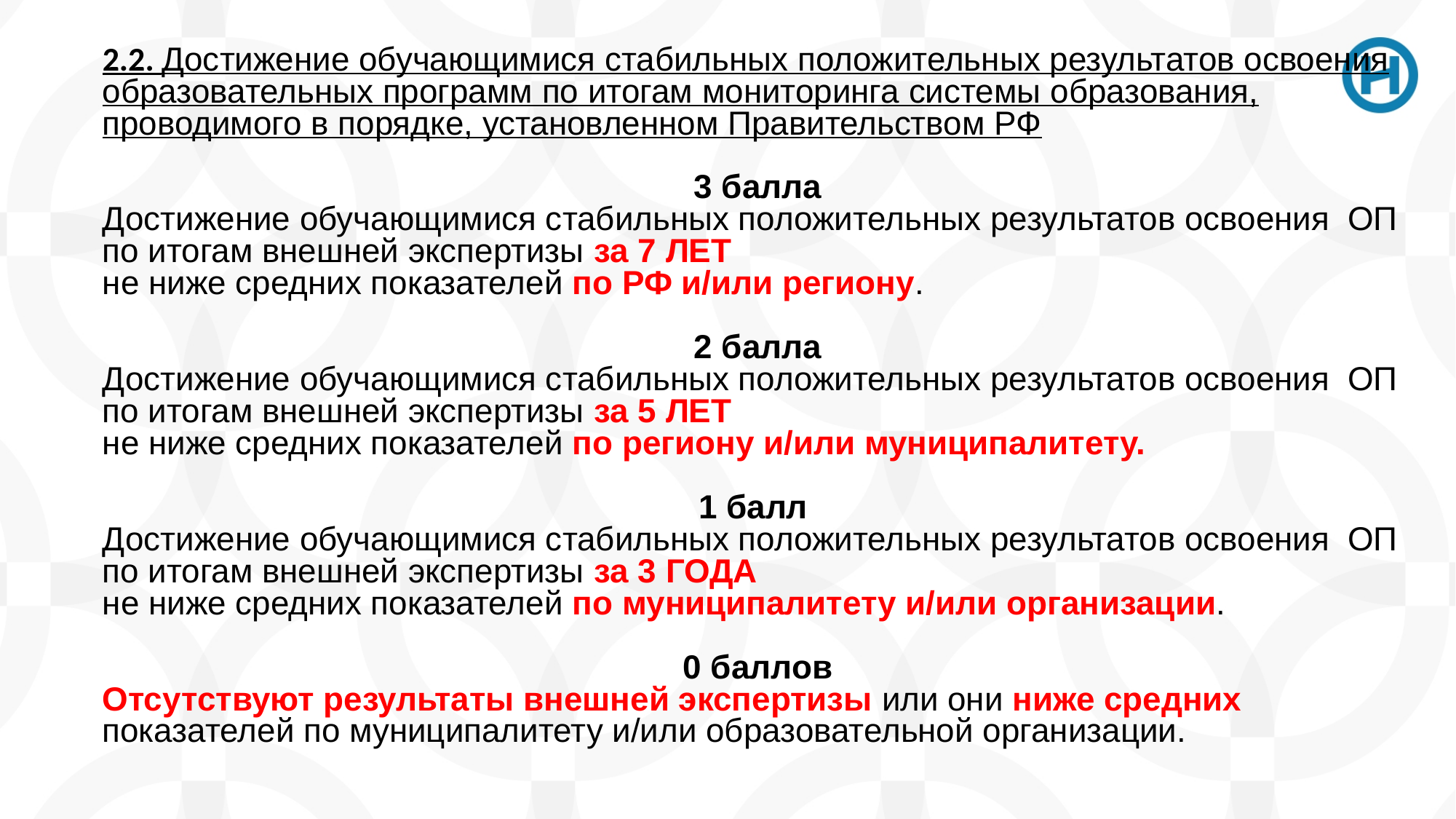

2.2. Достижение обучающимися стабильных положительных результатов освоения образовательных программ по итогам мониторинга системы образования, проводимого в порядке, установленном Правительством РФ

3 балла
Достижение обучающимися стабильных положительных результатов освоения  ОП по итогам внешней экспертизы за 7 ЛЕТ
не ниже средних показателей по РФ и/или региону.

2 балла
Достижение обучающимися стабильных положительных результатов освоения  ОП по итогам внешней экспертизы за 5 ЛЕТ
не ниже средних показателей по региону и/или муниципалитету.

1 балл
Достижение обучающимися стабильных положительных результатов освоения  ОП по итогам внешней экспертизы за 3 ГОДА
не ниже средних показателей по муниципалитету и/или организации.

0 баллов
Отсутствуют результаты внешней экспертизы или они ниже средних показателей по муниципалитету и/или образовательной организации.